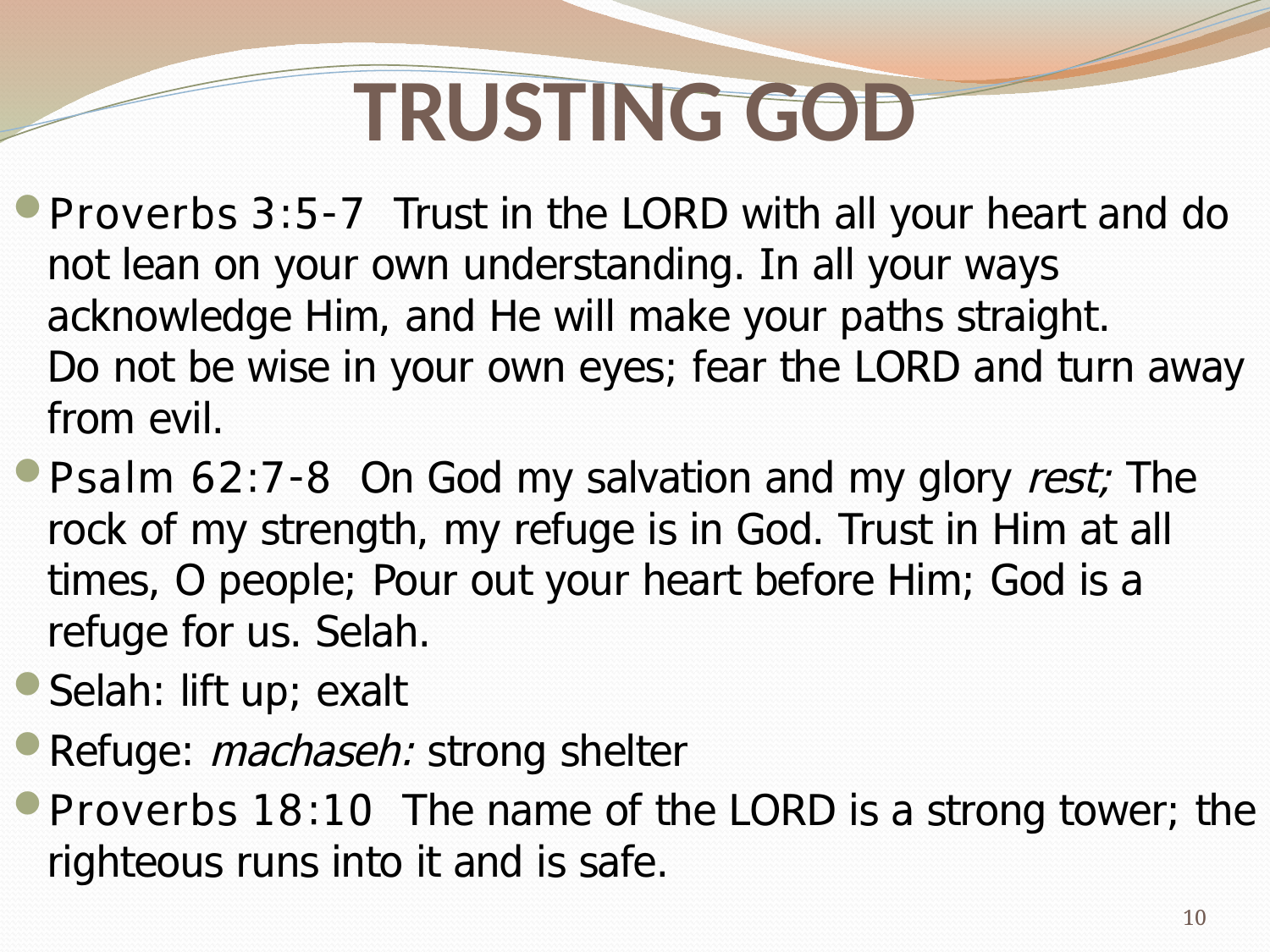

# TRUSTING GOD
Proverbs 3:5-7  Trust in the LORD with all your heart and do not lean on your own understanding. In all your ways acknowledge Him, and He will make your paths straight.
Do not be wise in your own eyes; fear the LORD and turn away from evil.
Psalm 62:7-8  On God my salvation and my glory rest; The rock of my strength, my refuge is in God. Trust in Him at all times, O people; Pour out your heart before Him; God is a refuge for us. Selah.
Selah: lift up; exalt
Refuge: machaseh: strong shelter
Proverbs 18:10  The name of the LORD is a strong tower; the righteous runs into it and is safe.

10